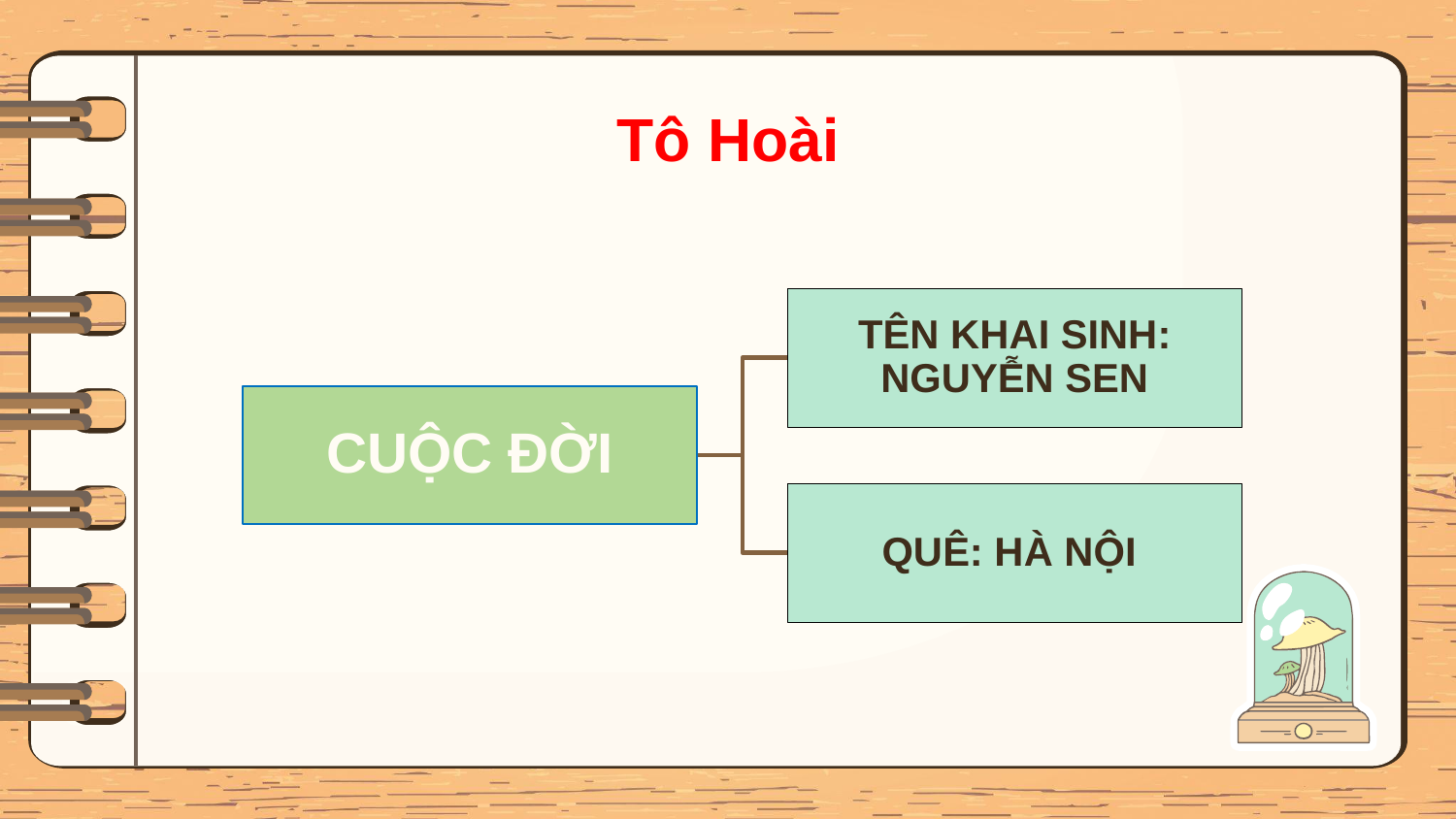

# Tô Hoài
CUỘC ĐỜI
TÊN KHAI SINH: NGUYỄN SEN
QUÊ: HÀ NỘI